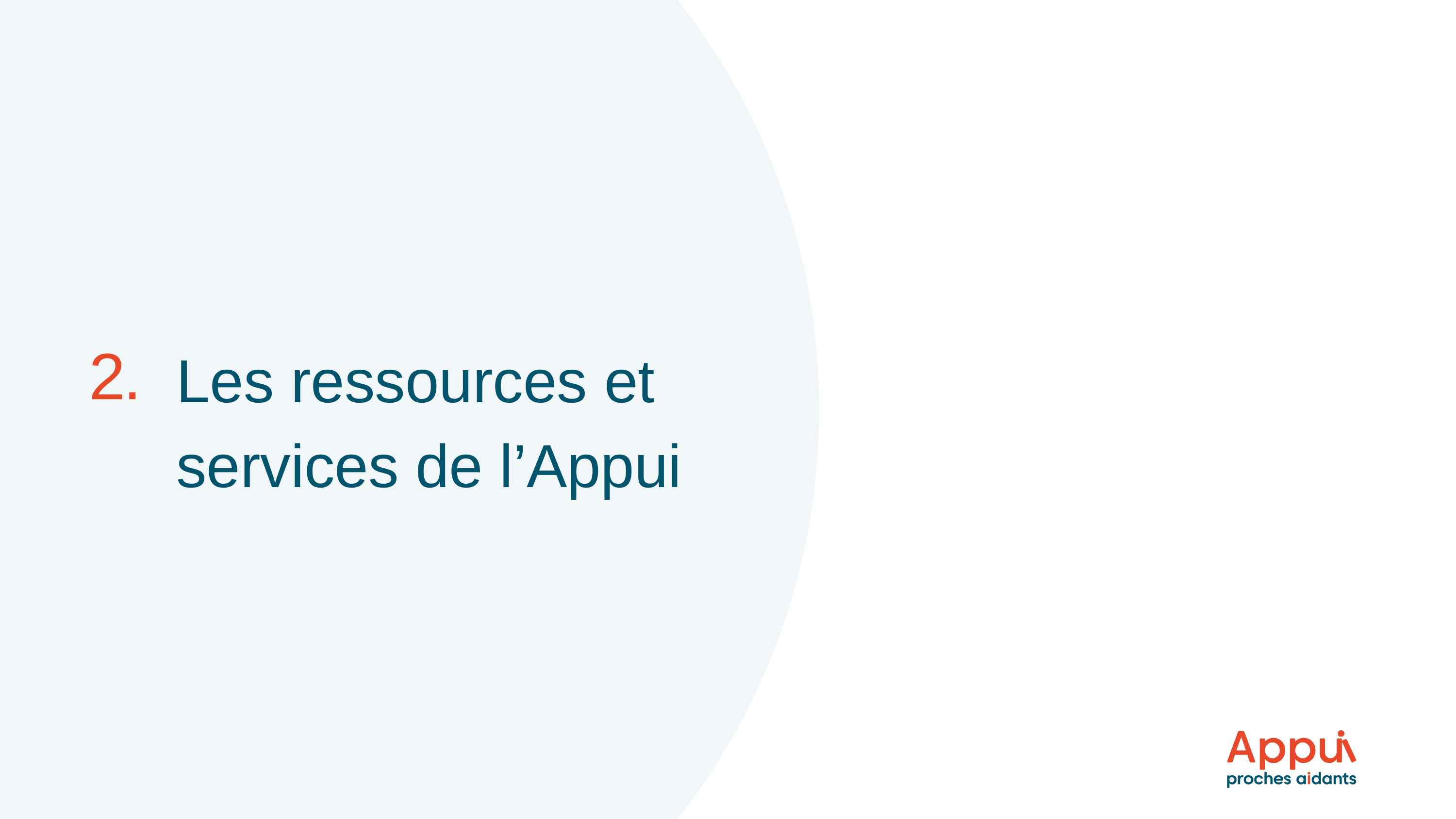

2.
Les ressources et services de l’Appui